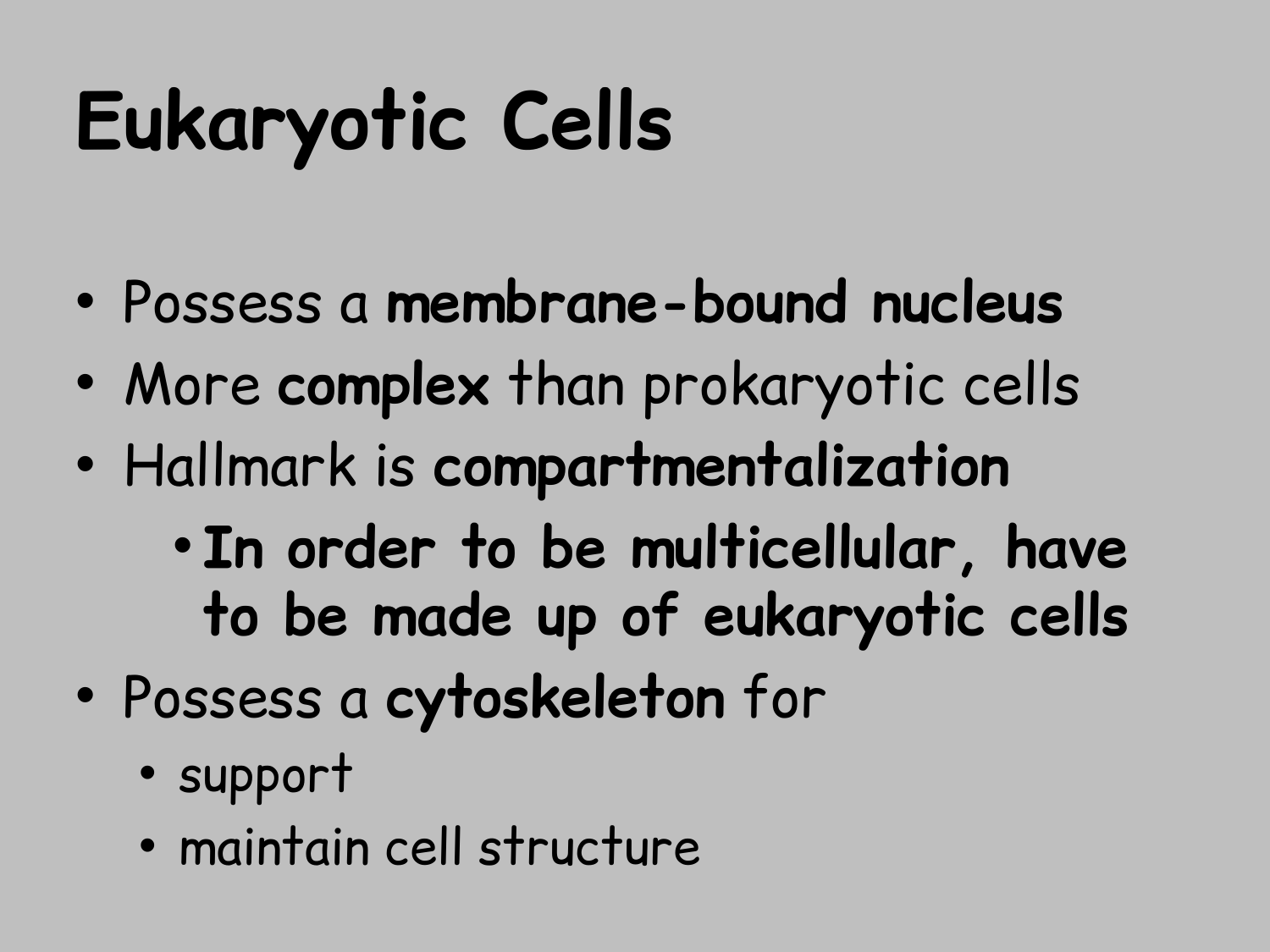

Eukaryotic Cells
Possess a membrane-bound nucleus
More complex than prokaryotic cells
Hallmark is compartmentalization
In order to be multicellular, have to be made up of eukaryotic cells
Possess a cytoskeleton for
support
maintain cell structure